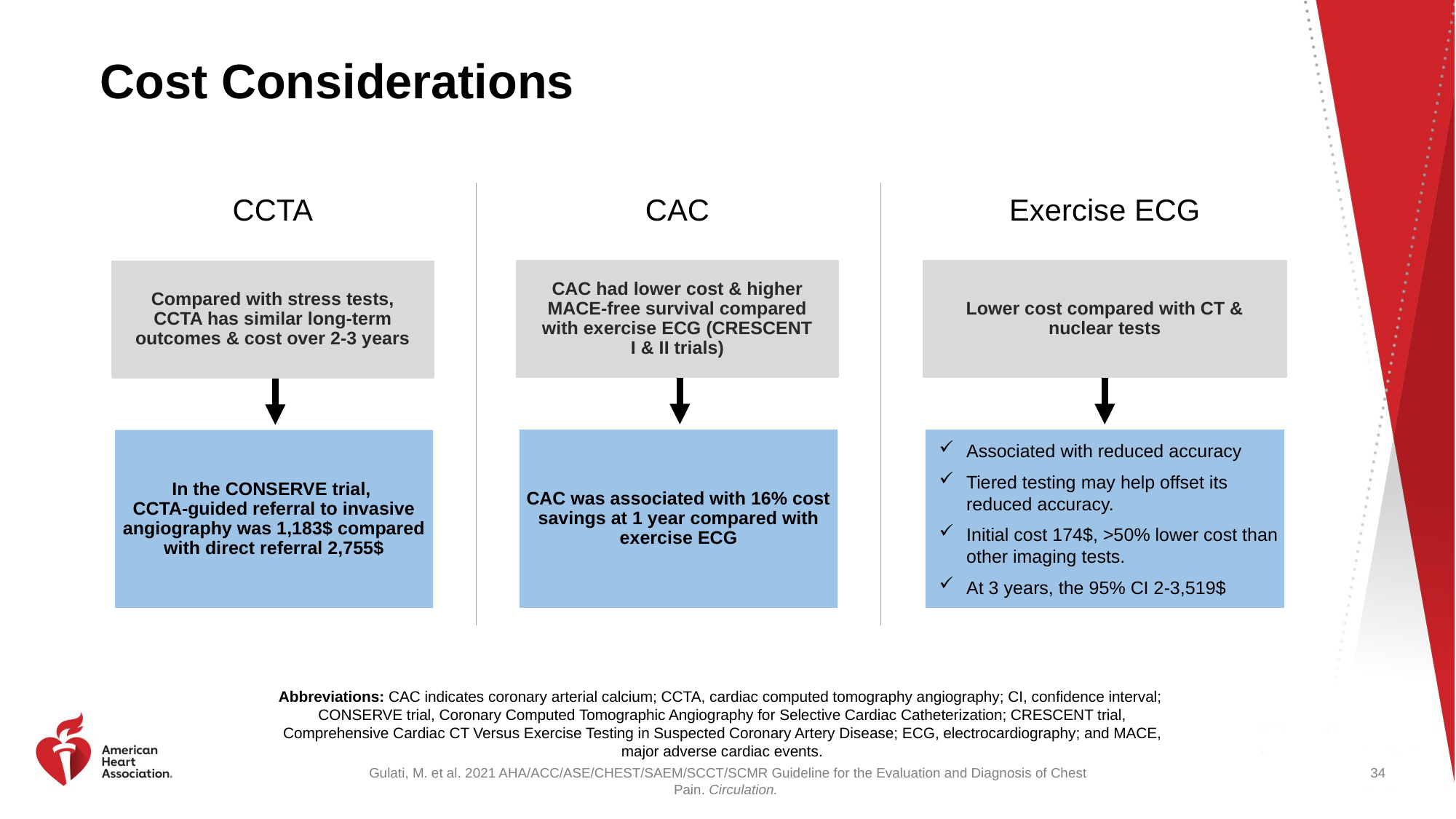

# Cost Considerations
CAC
Exercise ECG
CCTA
CAC had lower cost & higher MACE-free survival compared with exercise ECG (CRESCENT I & II trials)
Lower cost compared with CT & nuclear tests

Compared with stress tests, CCTA has similar long-term outcomes & cost over 2-3 years

CAC was associated with 16% cost savings at 1 year compared with exercise ECG
Associated with reduced accuracy
Tiered testing may help offset its reduced accuracy.
Initial cost 174$, >50% lower cost than other imaging tests.
At 3 years, the 95% CI 2-3,519$
In the CONSERVE trial,
CCTA-guided referral to invasive angiography was 1,183$ compared with direct referral 2,755$
Abbreviations: CAC indicates coronary arterial calcium; CCTA, cardiac computed tomography angiography; CI, confidence interval;
CONSERVE trial, Coronary Computed Tomographic Angiography for Selective Cardiac Catheterization; CRESCENT trial, Comprehensive Cardiac CT Versus Exercise Testing in Suspected Coronary Artery Disease; ECG, electrocardiography; and MACE, major adverse cardiac events.
34